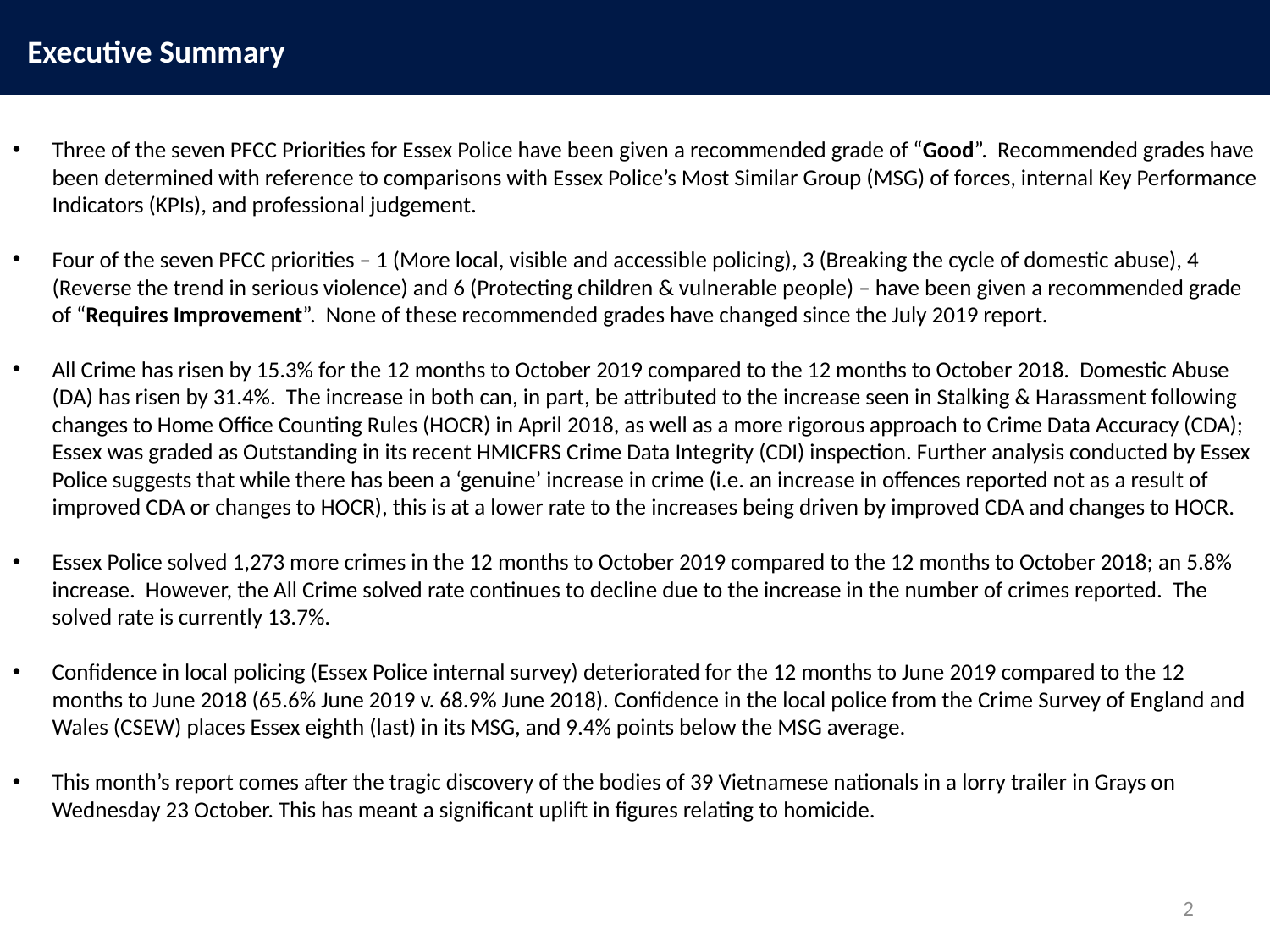

Executive Summary
Three of the seven PFCC Priorities for Essex Police have been given a recommended grade of “Good”.  Recommended grades have been determined with reference to comparisons with Essex Police’s Most Similar Group (MSG) of forces, internal Key Performance Indicators (KPIs), and professional judgement.

Four of the seven PFCC priorities – 1 (More local, visible and accessible policing), 3 (Breaking the cycle of domestic abuse), 4 (Reverse the trend in serious violence) and 6 (Protecting children & vulnerable people) – have been given a recommended grade of “Requires Improvement”.  None of these recommended grades have changed since the July 2019 report.

All Crime has risen by 15.3% for the 12 months to October 2019 compared to the 12 months to October 2018.  Domestic Abuse (DA) has risen by 31.4%.  The increase in both can, in part, be attributed to the increase seen in Stalking & Harassment following changes to Home Office Counting Rules (HOCR) in April 2018, as well as a more rigorous approach to Crime Data Accuracy (CDA); Essex was graded as Outstanding in its recent HMICFRS Crime Data Integrity (CDI) inspection. Further analysis conducted by Essex Police suggests that while there has been a ‘genuine’ increase in crime (i.e. an increase in offences reported not as a result of improved CDA or changes to HOCR), this is at a lower rate to the increases being driven by improved CDA and changes to HOCR.
Essex Police solved 1,273 more crimes in the 12 months to October 2019 compared to the 12 months to October 2018; an 5.8% increase.  However, the All Crime solved rate continues to decline due to the increase in the number of crimes reported.  The solved rate is currently 13.7%.
Confidence in local policing (Essex Police internal survey) deteriorated for the 12 months to June 2019 compared to the 12 months to June 2018 (65.6% June 2019 v. 68.9% June 2018). Confidence in the local police from the Crime Survey of England and Wales (CSEW) places Essex eighth (last) in its MSG, and 9.4% points below the MSG average.

This month’s report comes after the tragic discovery of the bodies of 39 Vietnamese nationals in a lorry trailer in Grays on Wednesday 23 October. This has meant a significant uplift in figures relating to homicide.
2